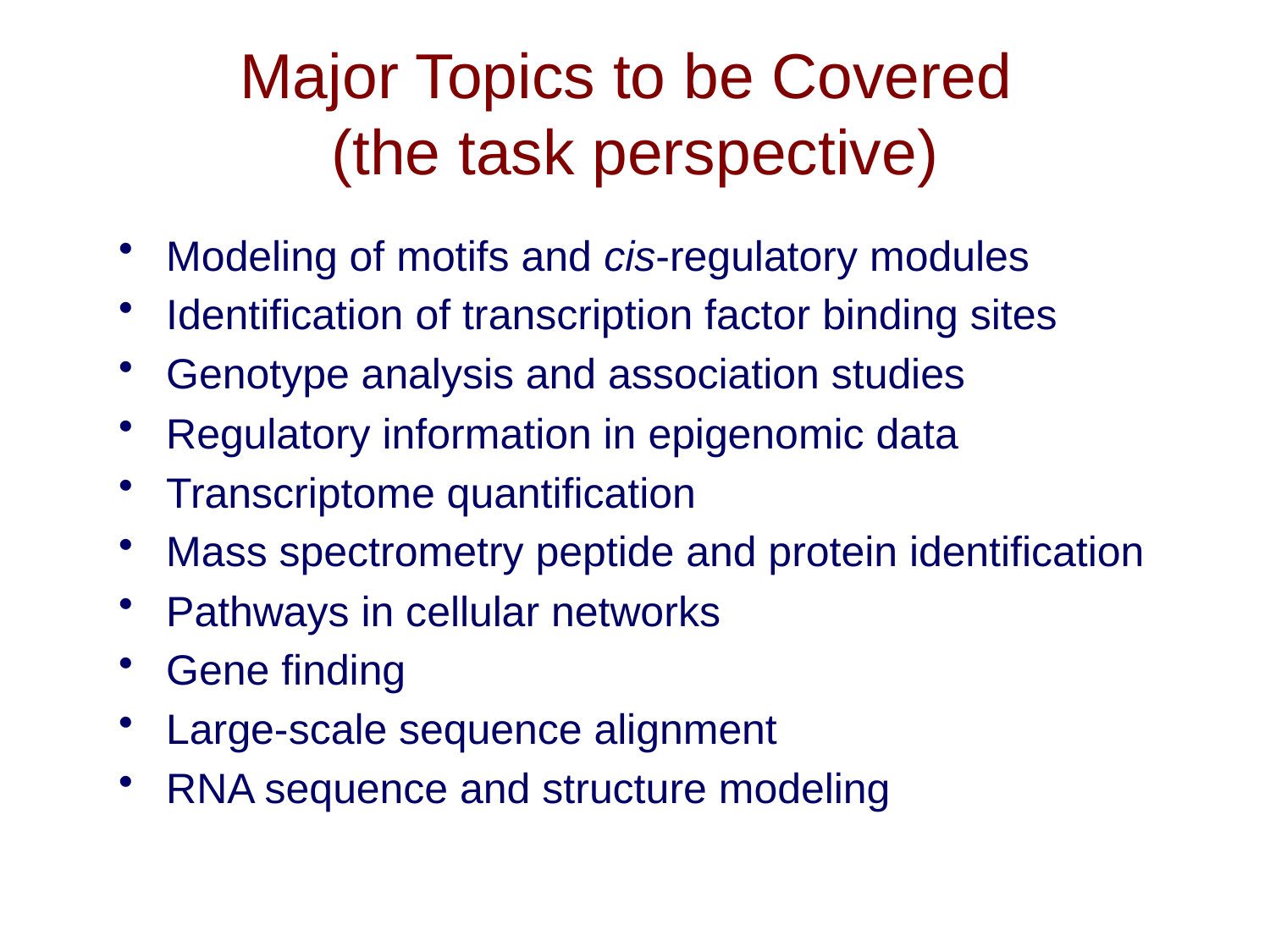

# Major Topics to be Covered (the task perspective)
Modeling of motifs and cis-regulatory modules
Identification of transcription factor binding sites
Genotype analysis and association studies
Regulatory information in epigenomic data
Transcriptome quantification
Mass spectrometry peptide and protein identification
Pathways in cellular networks
Gene finding
Large-scale sequence alignment
RNA sequence and structure modeling